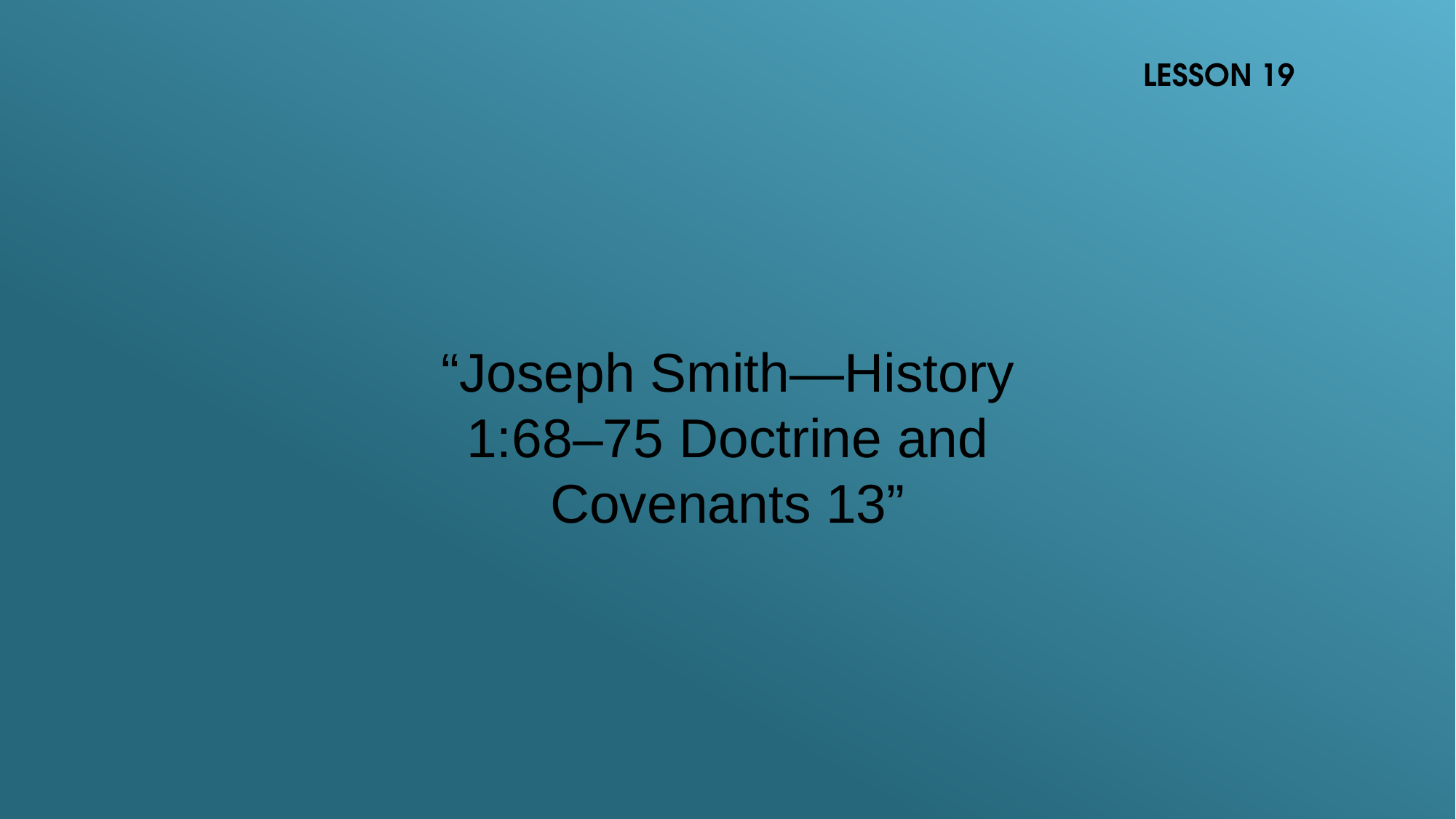

LESSON 19
“Joseph Smith—History 1:68–75 Doctrine and Covenants 13”